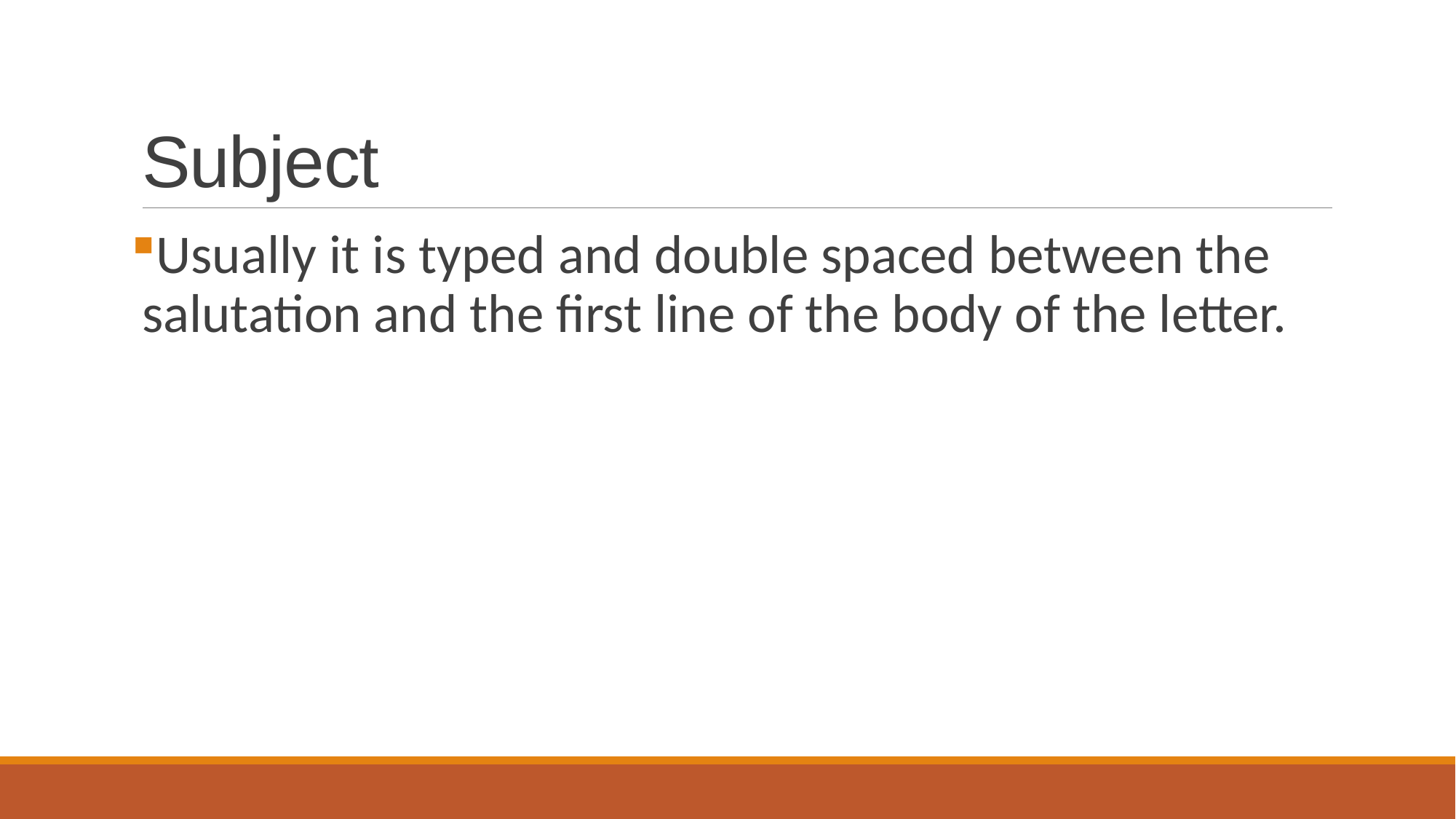

# Subject
Usually it is typed and double spaced between the salutation and the first line of the body of the letter.